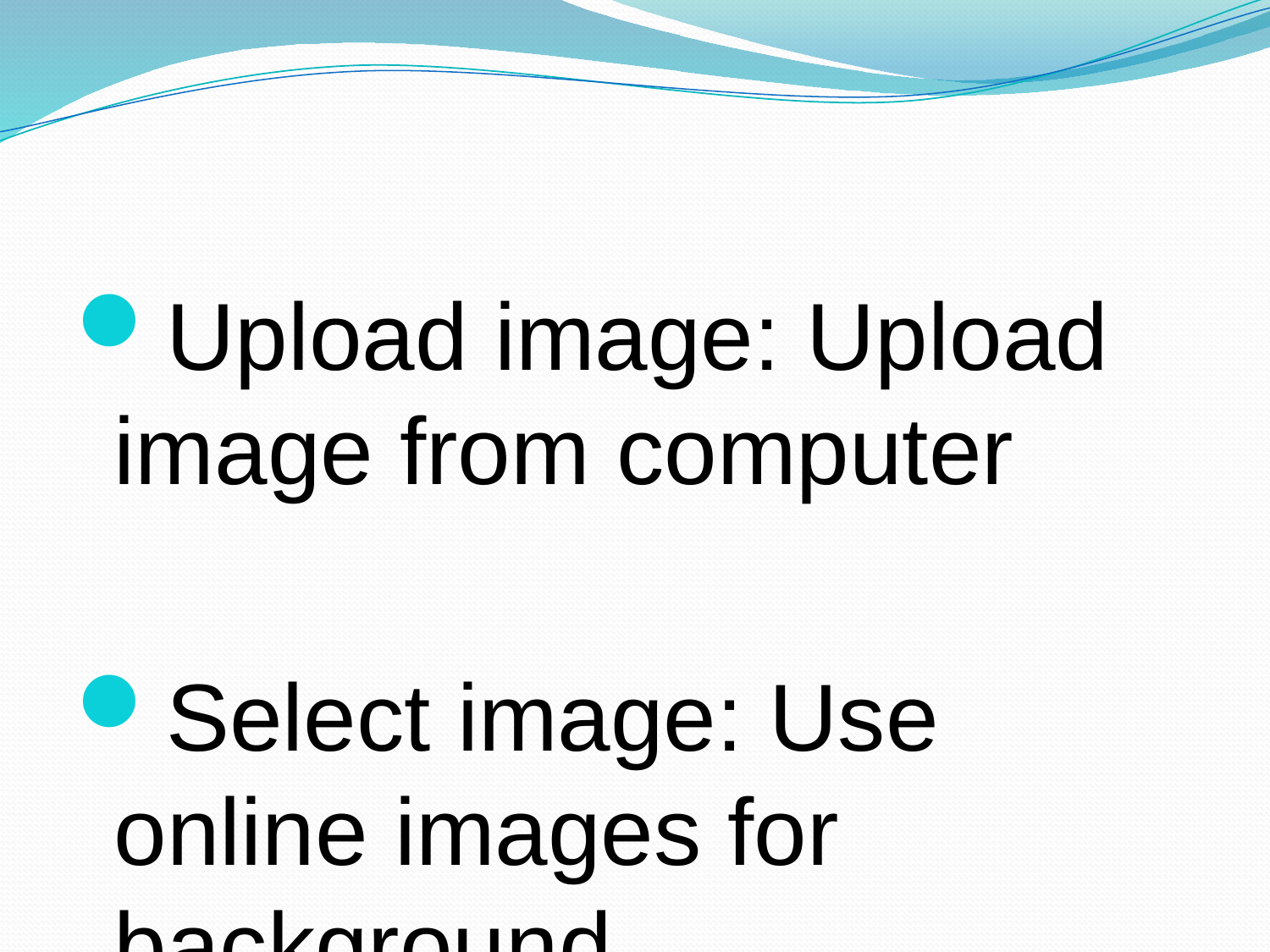

#
Upload image: Upload image from computer

Select image: Use online images for background.